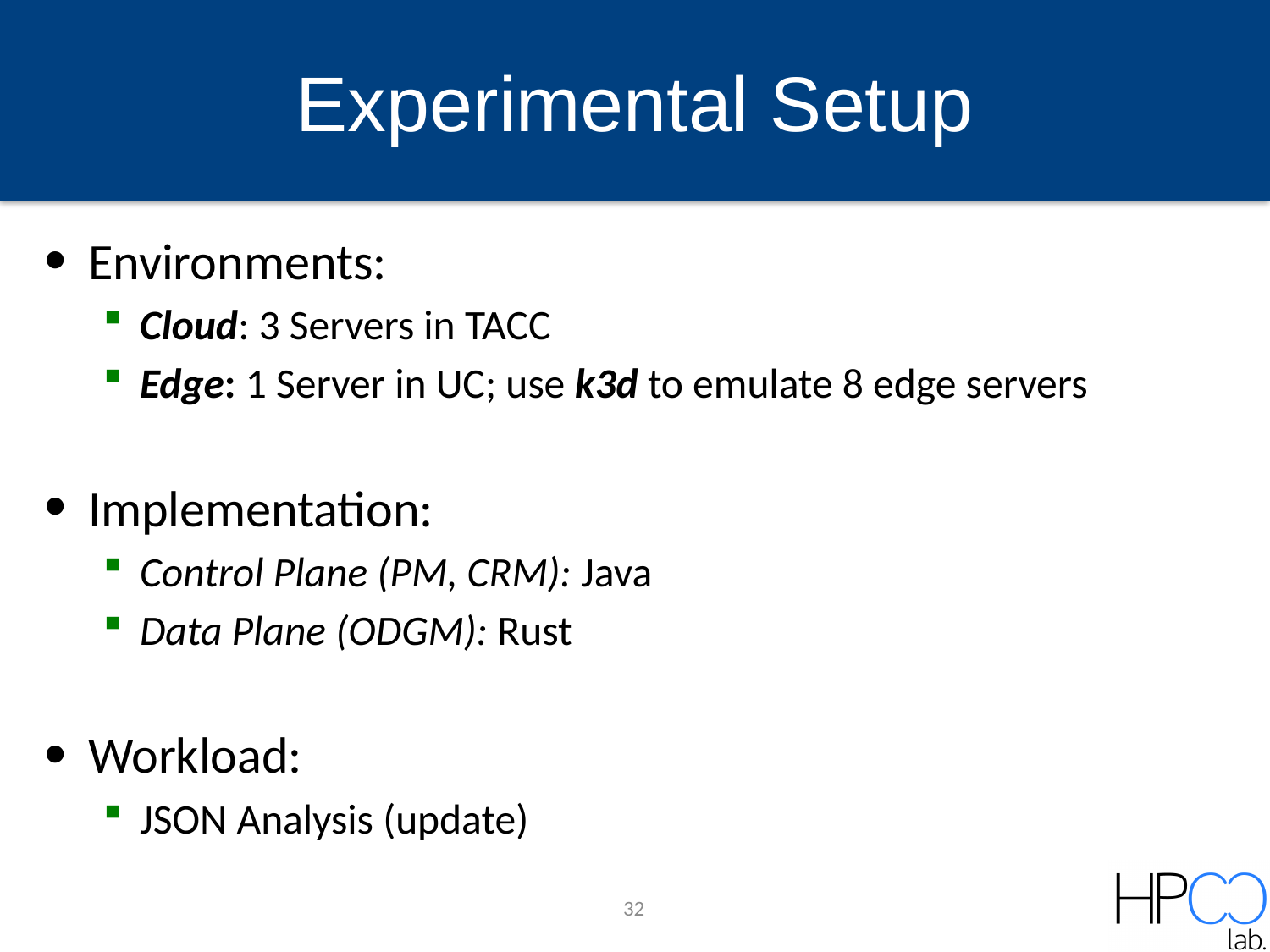

# Experimental Setup
Environments:
Cloud: 3 Servers in TACC
Edge: 1 Server in UC; use k3d to emulate 8 edge servers

Implementation:
Control Plane (PM, CRM): Java
Data Plane (ODGM): Rust

Workload:
JSON Analysis (update)
32